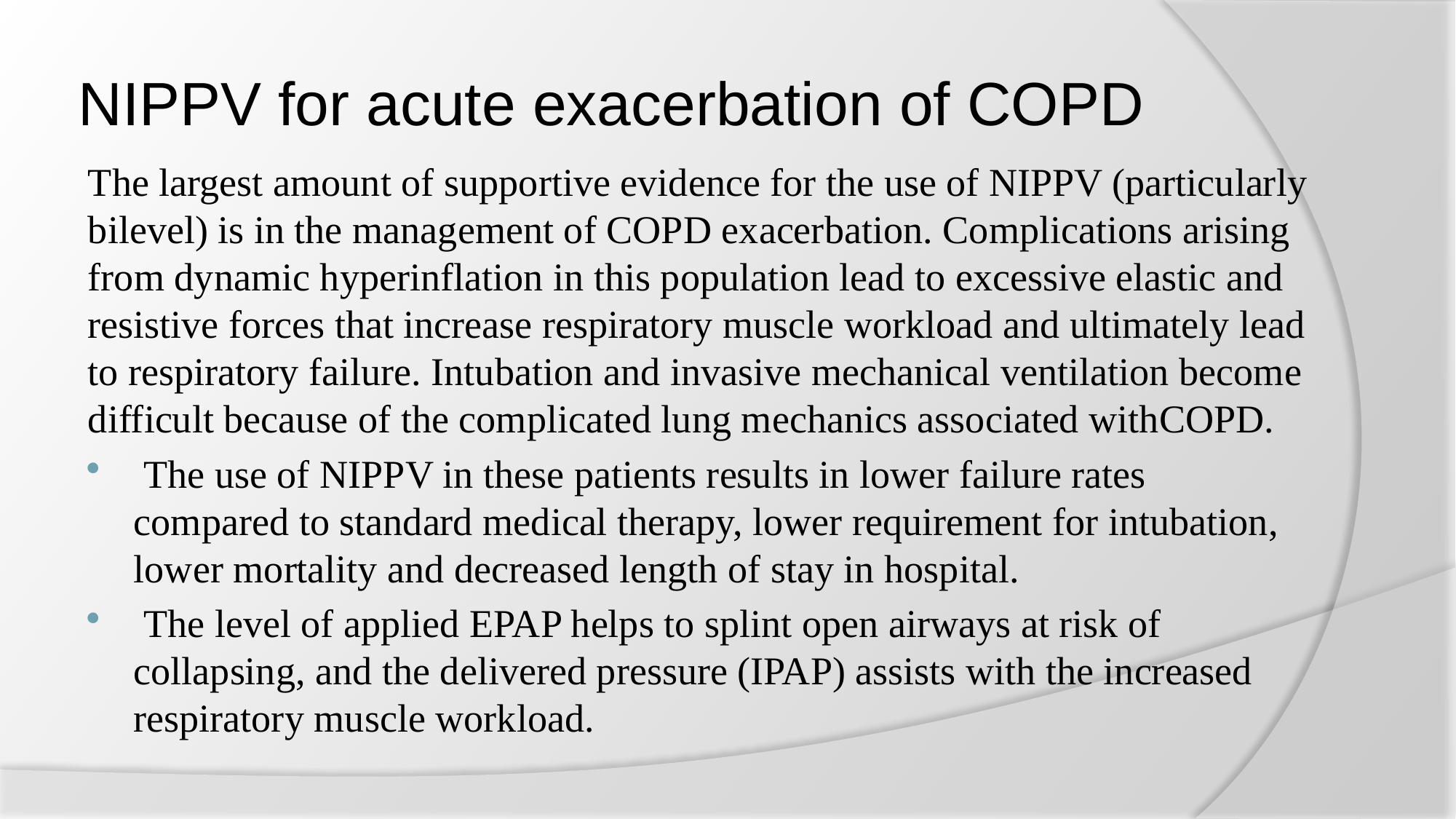

# NIPPV for acute exacerbation of COPD
The largest amount of supportive evidence for the use of NIPPV (particularly bilevel) is in the management of COPD exacerbation. Complications arising from dynamic hyperinflation in this population lead to excessive elastic and resistive forces that increase respiratory muscle workload and ultimately lead to respiratory failure. Intubation and invasive mechanical ventilation become difficult because of the complicated lung mechanics associated withCOPD.
 The use of NIPPV in these patients results in lower failure rates compared to standard medical therapy, lower requirement for intubation, lower mortality and decreased length of stay in hospital.
 The level of applied EPAP helps to splint open airways at risk of collapsing, and the delivered pressure (IPAP) assists with the increased respiratory muscle workload.